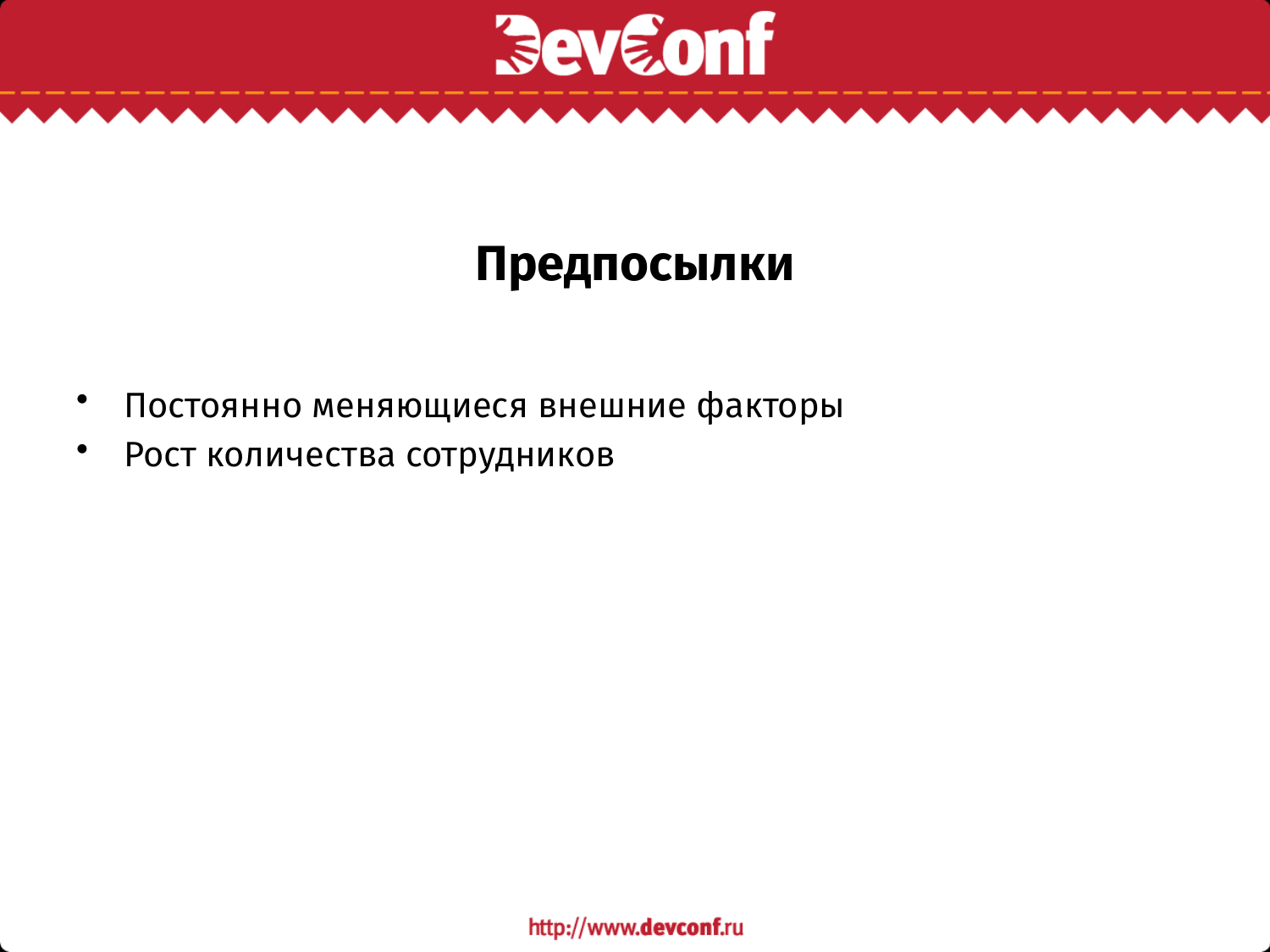

# Предпосылки
Постоянно меняющиеся внешние факторы
Рост количества сотрудников